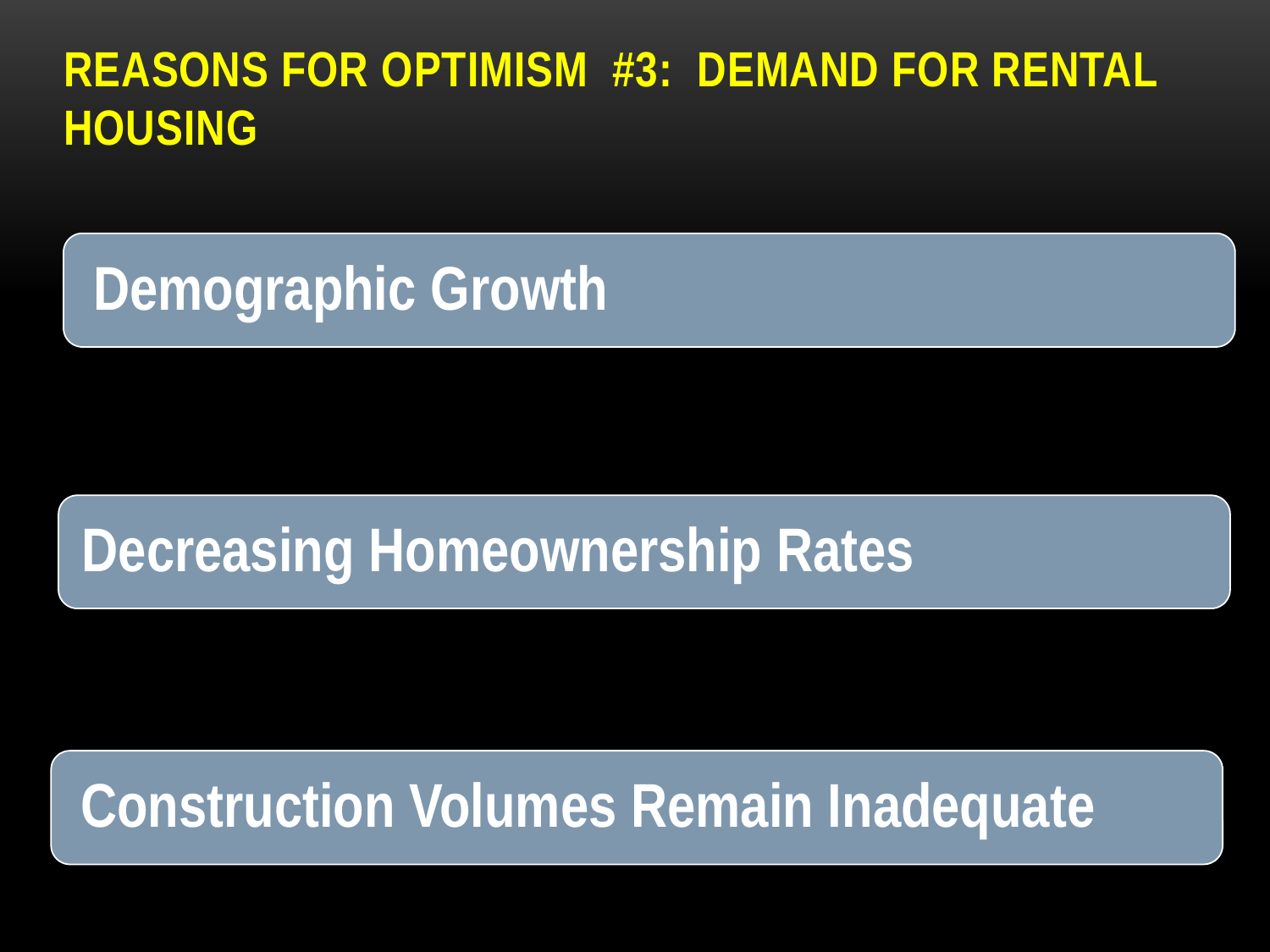

# Reasons for Optimism  #3:  Demand for Rental Housing
Demographic Growth

Decreasing Homeownership Rates
Construction Volumes Remain Inadequate
19